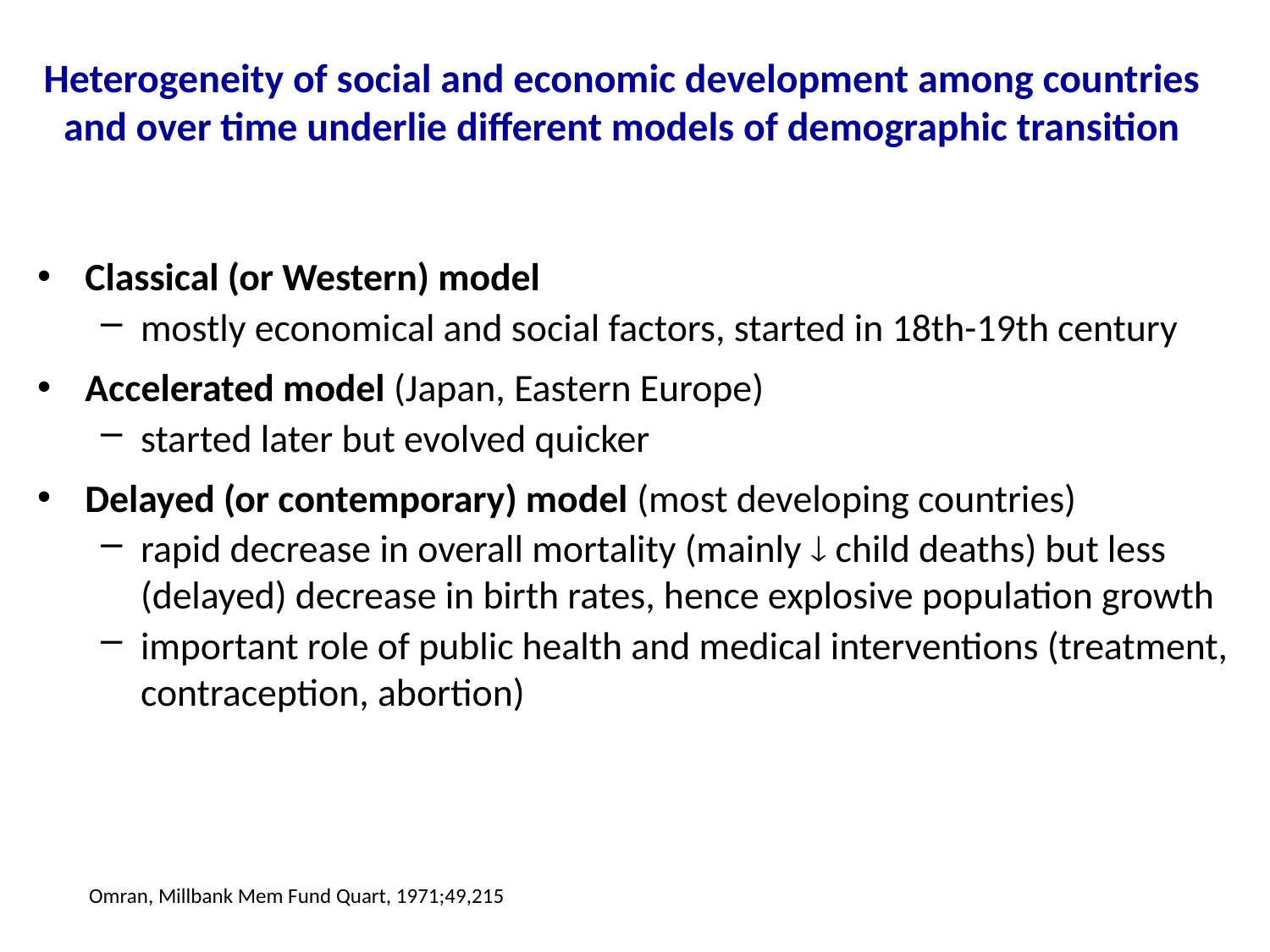

Heterogeneity of social and economic development among countries and over time underlie different models of demographic transition
Classical (or Western) model
mostly economical and social factors, started in 18th-19th century
Accelerated model (Japan, Eastern Europe)
started later but evolved quicker
Delayed (or contemporary) model (most developing countries)
rapid decrease in overall mortality (mainly ↓ child deaths) but less (delayed) decrease in birth rates, hence explosive population growth
important role of public health and medical interventions (treatment, contraception, abortion)
Omran, Millbank Mem Fund Quart, 1971;49,215